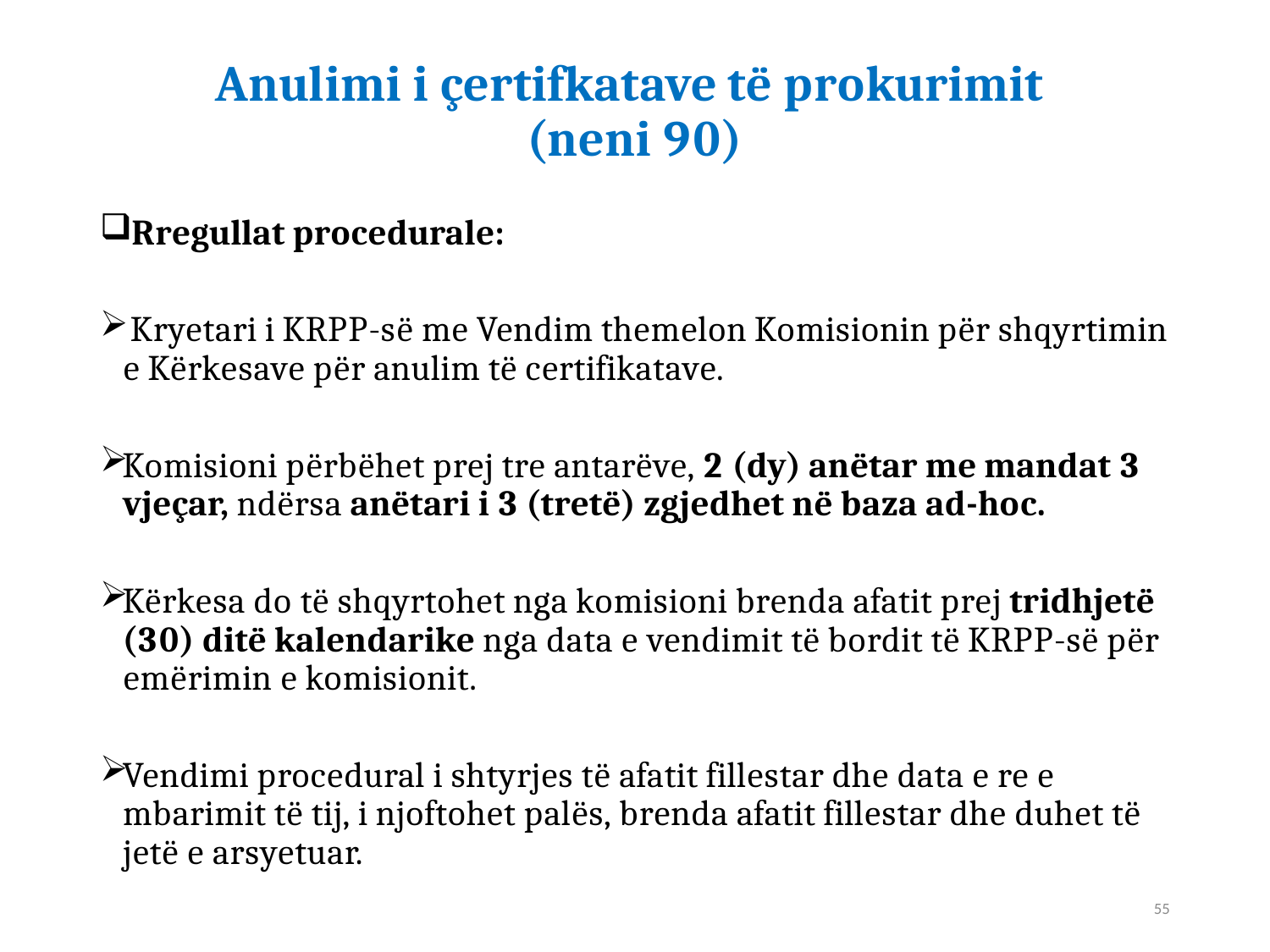

# Anulimi i çertifkatave të prokurimit (neni 90)
 Rregullat procedurale:

 Kryetari i KRPP-së me Vendim themelon Komisionin për shqyrtimin e Kërkesave për anulim të certifikatave.

Komisioni përbëhet prej tre antarëve, 2 (dy) anëtar me mandat 3 vjeçar, ndërsa anëtari i 3 (tretë) zgjedhet në baza ad-hoc.

Kërkesa do të shqyrtohet nga komisioni brenda afatit prej tridhjetë (30) ditë kalendarike nga data e vendimit të bordit të KRPP-së për emërimin e komisionit.

Vendimi procedural i shtyrjes të afatit fillestar dhe data e re e mbarimit të tij, i njoftohet palës, brenda afatit fillestar dhe duhet të jetë e arsyetuar.
55